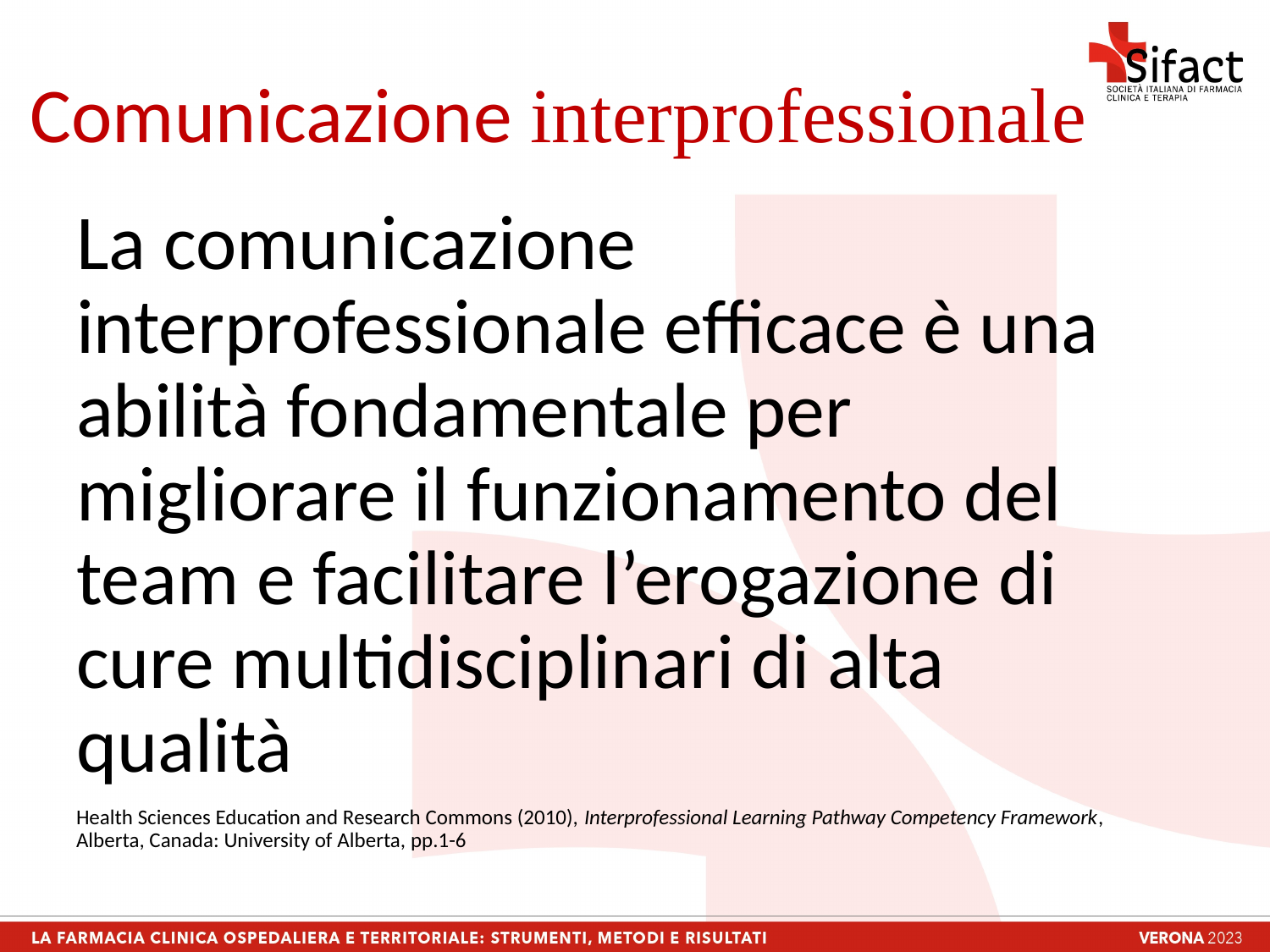

# Comunicazione interprofessionale
La comunicazione interprofessionale efficace è una abilità fondamentale per migliorare il funzionamento del team e facilitare l’erogazione di cure multidisciplinari di alta qualità
Health Sciences Education and Research Commons (2010), Interprofessional Learning Pathway Competency Framework, Alberta, Canada: University of Alberta, pp.1-6